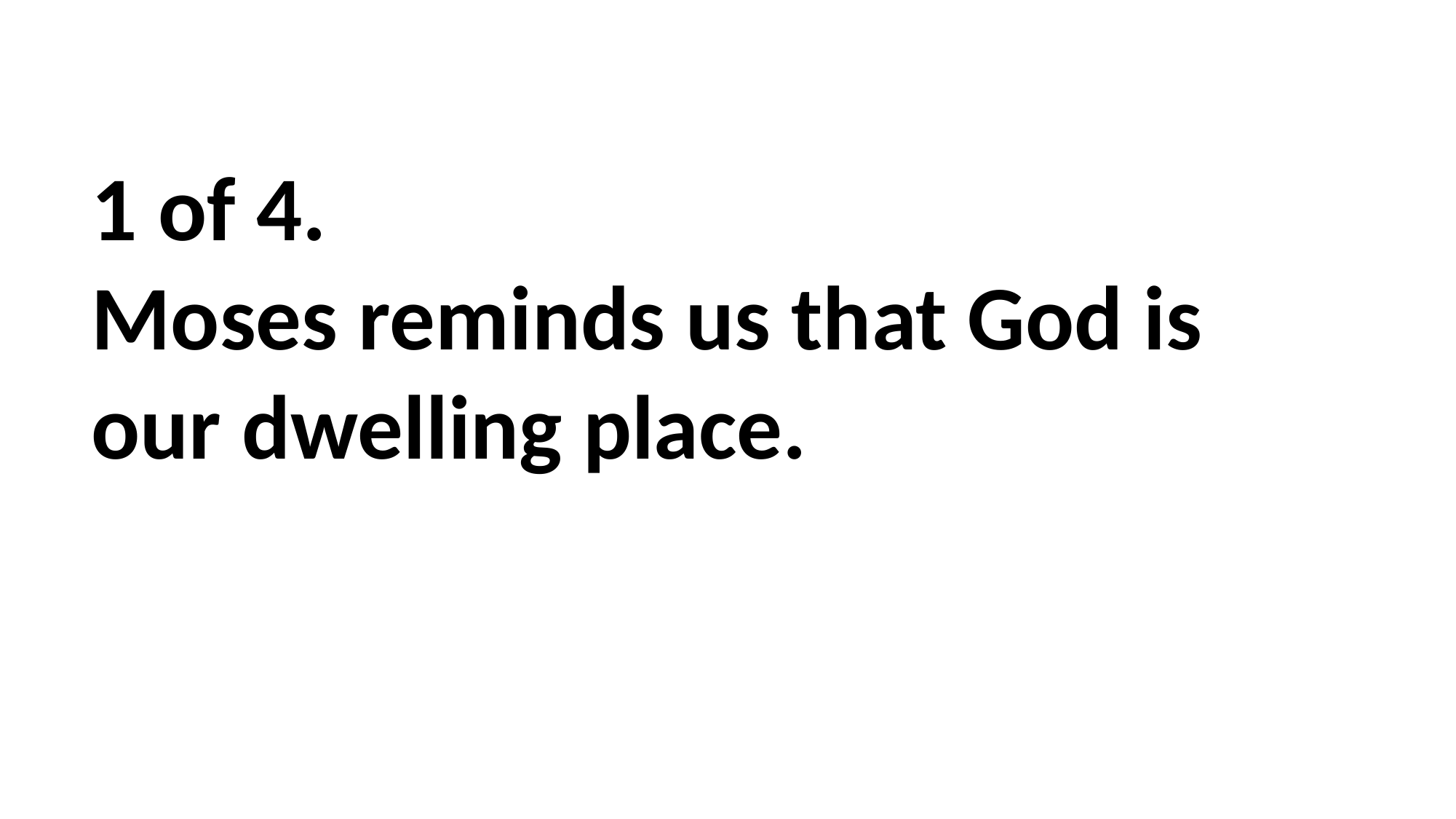

1 of 4.
Moses reminds us that God is our dwelling place.